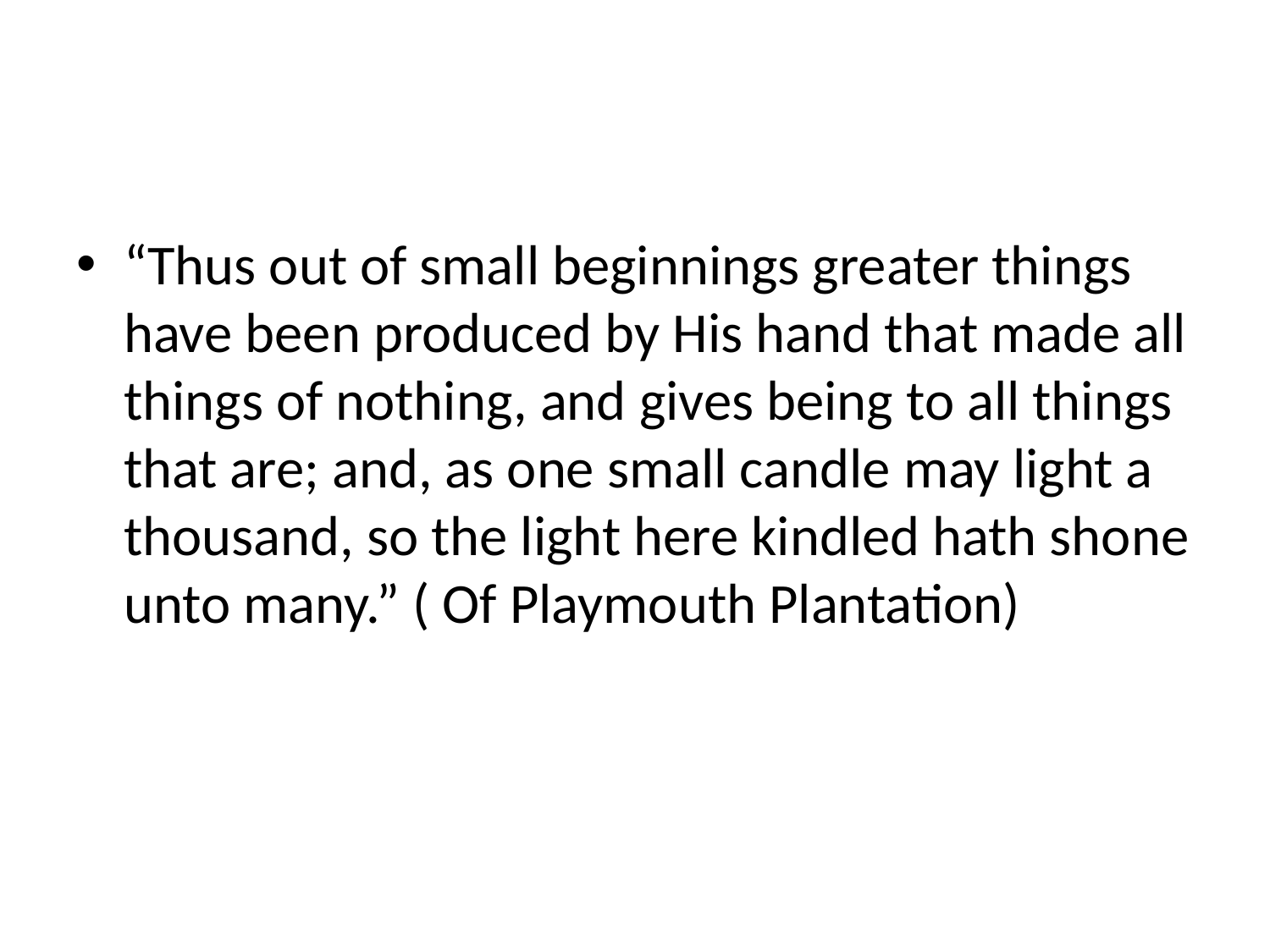

#
“Thus out of small beginnings greater things have been produced by His hand that made all things of nothing, and gives being to all things that are; and, as one small candle may light a thousand, so the light here kindled hath shone unto many.” ( Of Playmouth Plantation)